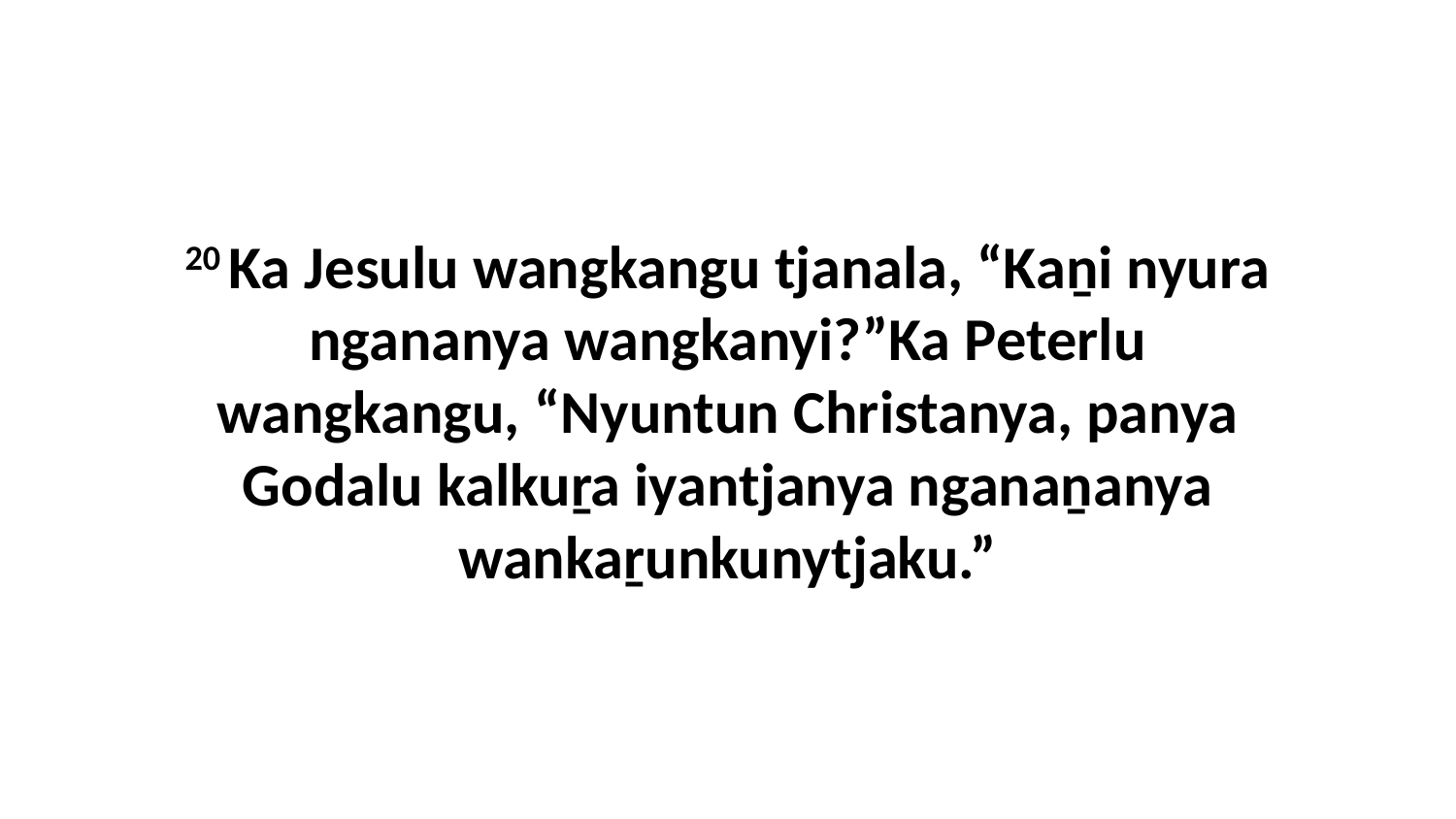

20 Ka Jesulu wangkangu tjanala, “Kaṉi nyura ngananya wangkanyi?”Ka Peterlu wangkangu, “Nyuntun Christanya, panya Godalu kalkuṟa iyantjanya nganaṉanya wankaṟunkunytjaku.”